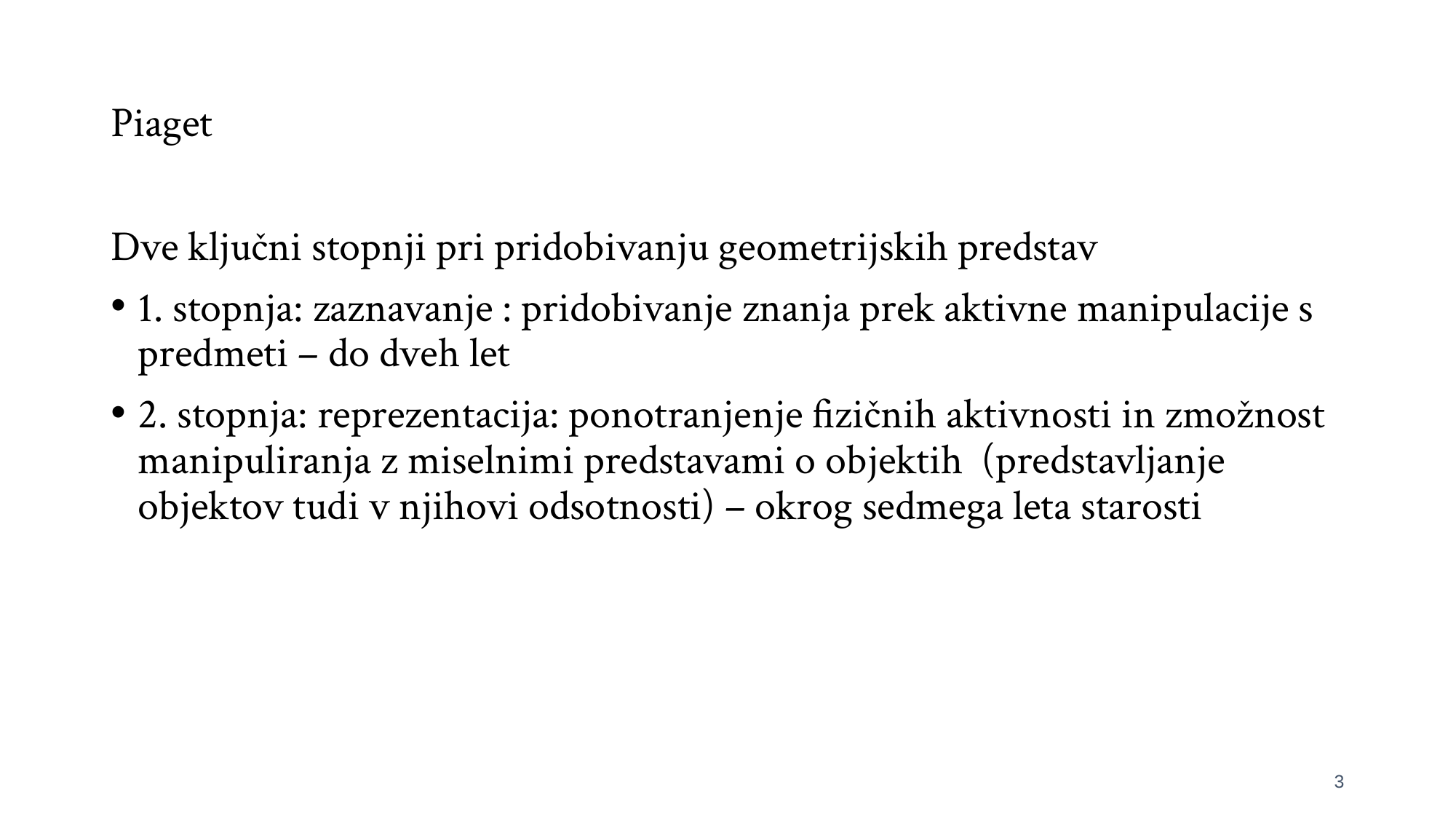

# Piaget
Dve ključni stopnji pri pridobivanju geometrijskih predstav
1. stopnja: zaznavanje : pridobivanje znanja prek aktivne manipulacije s predmeti – do dveh let
2. stopnja: reprezentacija: ponotranjenje fizičnih aktivnosti in zmožnost manipuliranja z miselnimi predstavami o objektih  (predstavljanje objektov tudi v njihovi odsotnosti) – okrog sedmega leta starosti

3